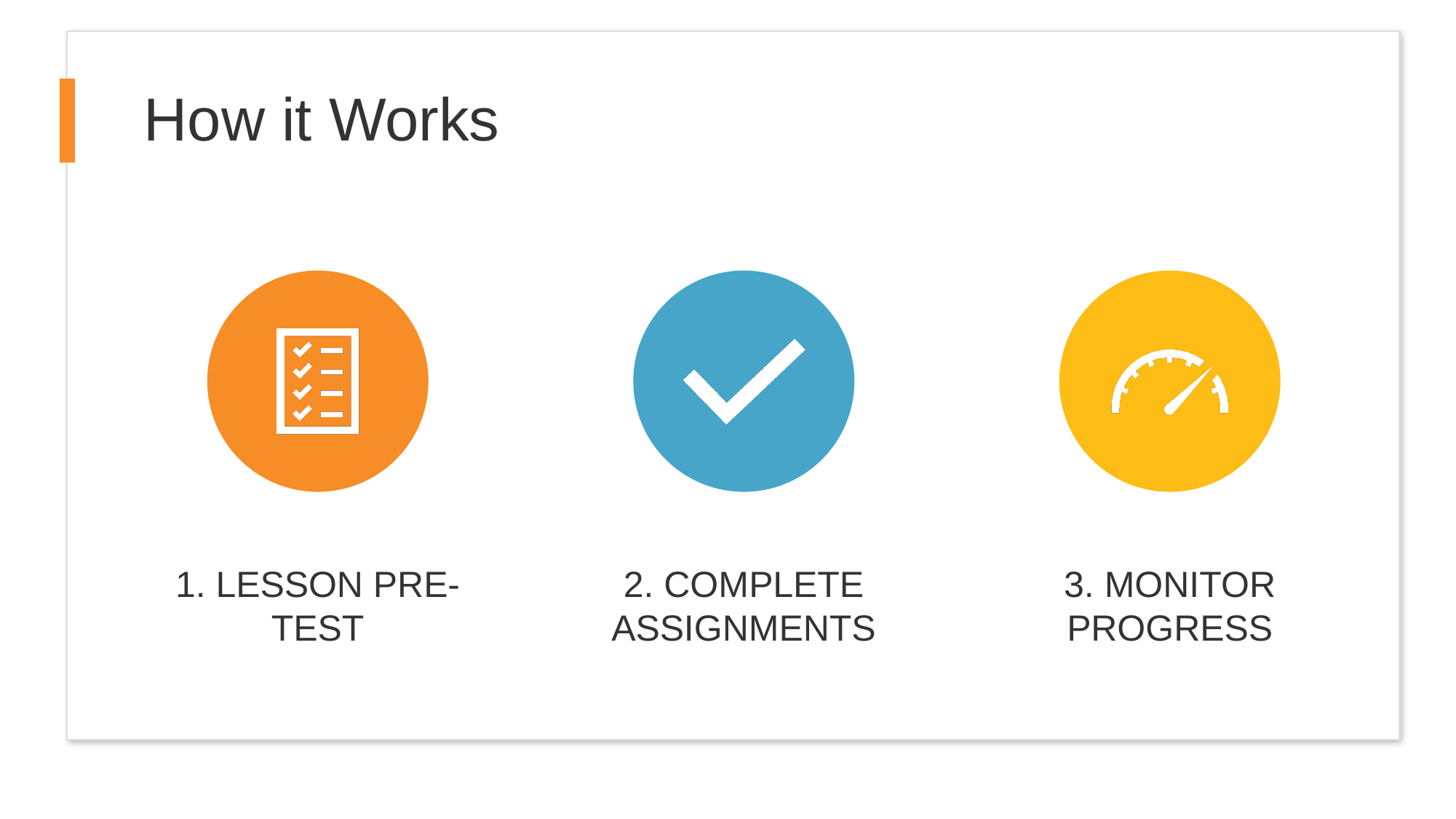

# How it Works

1. Lesson Pre-test
2. Complete assignments
3. Monitor progress